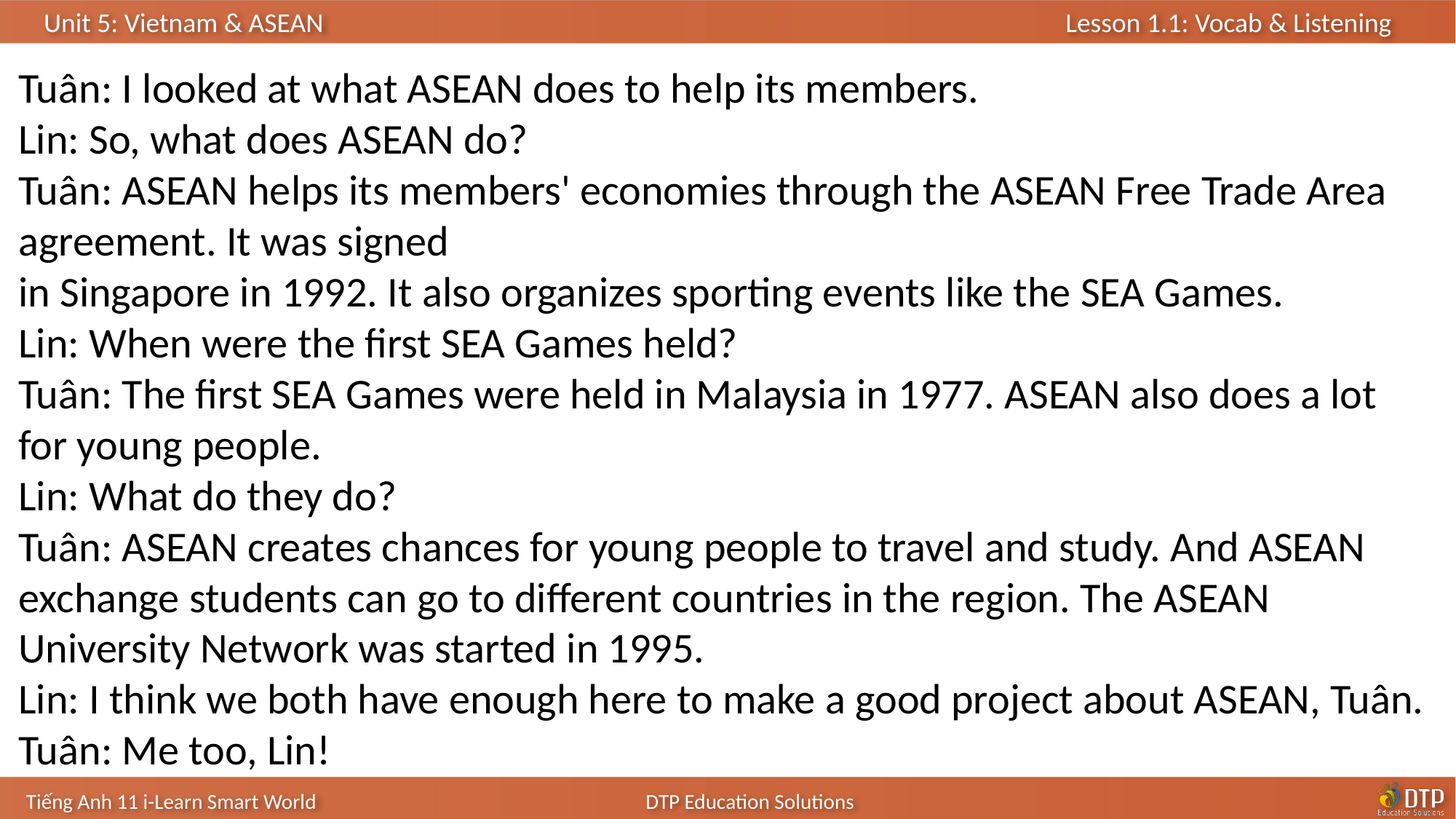

Tuân: I looked at what ASEAN does to help its members.
Lin: So, what does ASEAN do?
Tuân: ASEAN helps its members' economies through the ASEAN Free Trade Area agreement. It was signed
in Singapore in 1992. It also organizes sporting events like the SEA Games.
Lin: When were the first SEA Games held?
Tuân: The first SEA Games were held in Malaysia in 1977. ASEAN also does a lot for young people.
Lin: What do they do?
Tuân: ASEAN creates chances for young people to travel and study. And ASEAN exchange students can go to different countries in the region. The ASEAN University Network was started in 1995.
Lin: I think we both have enough here to make a good project about ASEAN, Tuân.
Tuân: Me too, Lin!